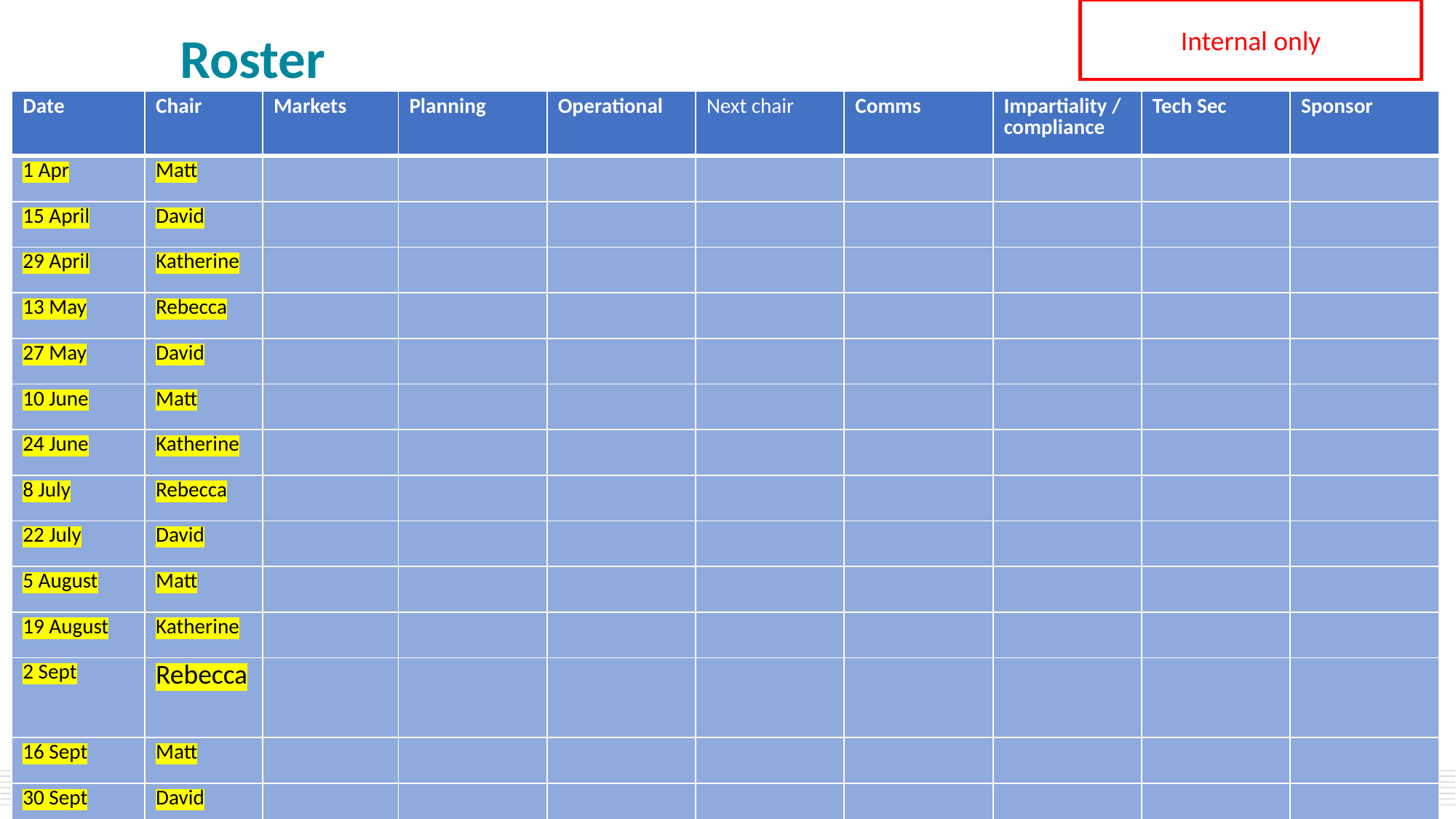

Internal only
# Roster
| Date | Chair | Markets | Planning | Operational | Next chair | Comms | Impartiality / compliance | Tech Sec | Sponsor |
| --- | --- | --- | --- | --- | --- | --- | --- | --- | --- |
| 1 Apr | Matt |  |  |  |  |  |  |  |  |
| 15 April | David |  |  |  |  |  |  |  |  |
| 29 April | Katherine |  |  |  |  |  |  |  |  |
| 13 May | Rebecca |  |  |  |  |  |  |  |  |
| 27 May | David |  |  |  |  |  |  |  |  |
| 10 June | Matt |  |  |  |  |  |  |  |  |
| 24 June | Katherine |  |  |  |  |  |  |  |  |
| 8 July | Rebecca |  |  |  |  |  |  |  |  |
| 22 July | David |  |  |  |  |  |  |  |  |
| 5 August | Matt |  |  |  |  |  |  |  |  |
| 19 August | Katherine |  |  |  |  |  |  |  |  |
| 2 Sept | Rebecca |  |  |  |  |  |  |  |  |
| 16 Sept | Matt |  |  |  |  |  |  |  |  |
| 30 Sept | David |  |  |  |  |  |  |  |  |
| 14 Oct | Rebecca |  |  |  |  |  |  |  |  |
| 28 Oct |  |  |  |  |  |  |  |  |  |